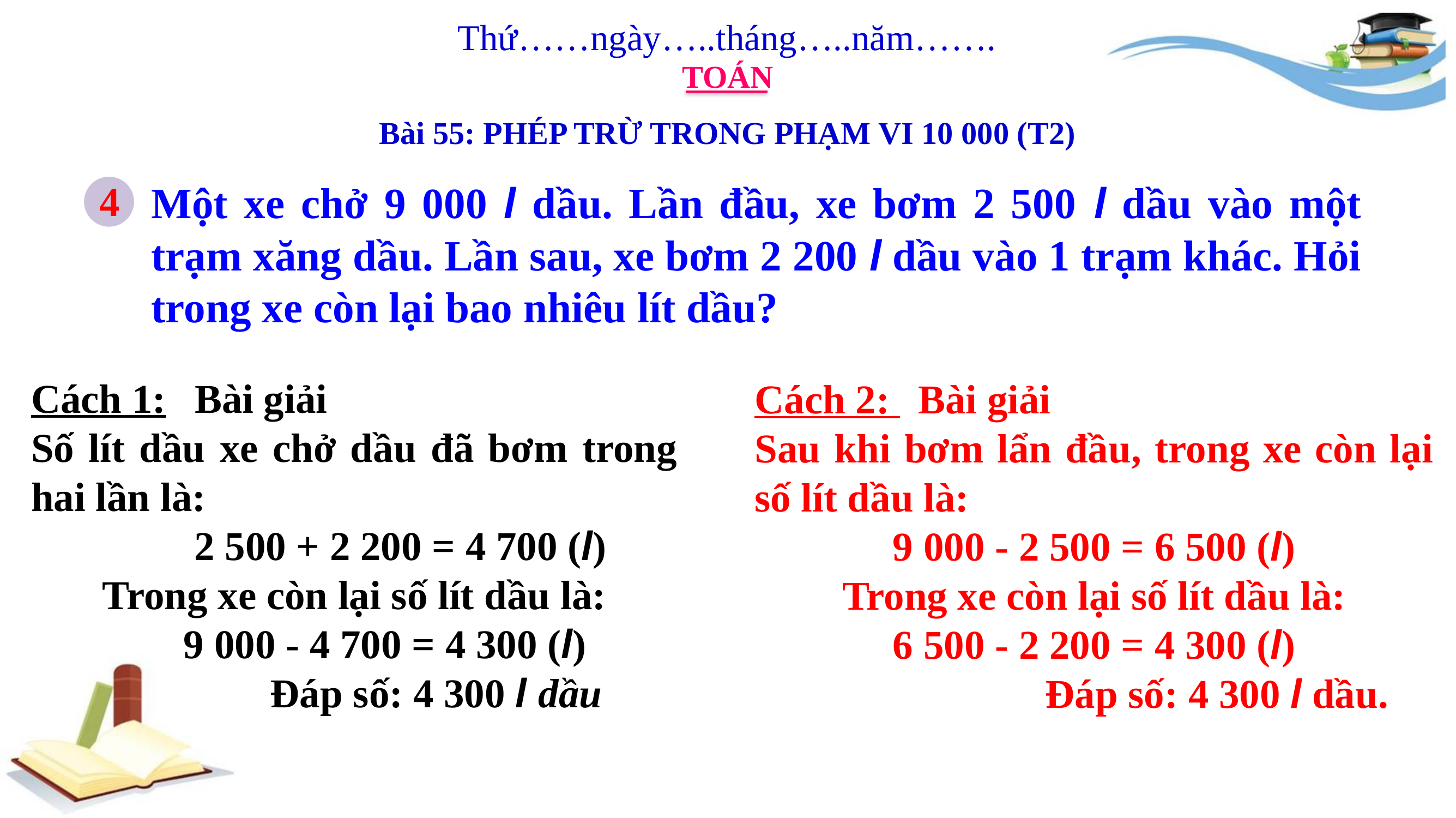

Thứ……ngày…..tháng…..năm…….
TOÁN
Bài 55: PHÉP TRỪ TRONG PHẠM VI 10 000 (T2)
4

Một xe chở 9 000 l dầu. Lần đầu, xe bơm 2 500 l dầu vào một trạm xăng dầu. Lần sau, xe bơm 2 200 l dầu vào 1 trạm khác. Hỏi trong xe còn lại bao nhiêu lít dầu?
Cách 1:	Bài giải
Số lít dầu xe chở dầu đã bơm trong hai lần là:
         2 500 + 2 200 = 4 700 (l)
Trong xe còn lại số lít dầu là:
      9 000 - 4 700 = 4 300 (l)
		Đáp số: 4 300 l dầu
Cách 2: 	Bài giải
Sau khi bơm lẩn đầu, trong xe còn lại số lít dầu là:
9 000 - 2 500 = 6 500 (l)
Trong xe còn lại số lít dầu là:
6 500 - 2 200 = 4 300 (l)
                  	Đáp số: 4 300 l dầu.